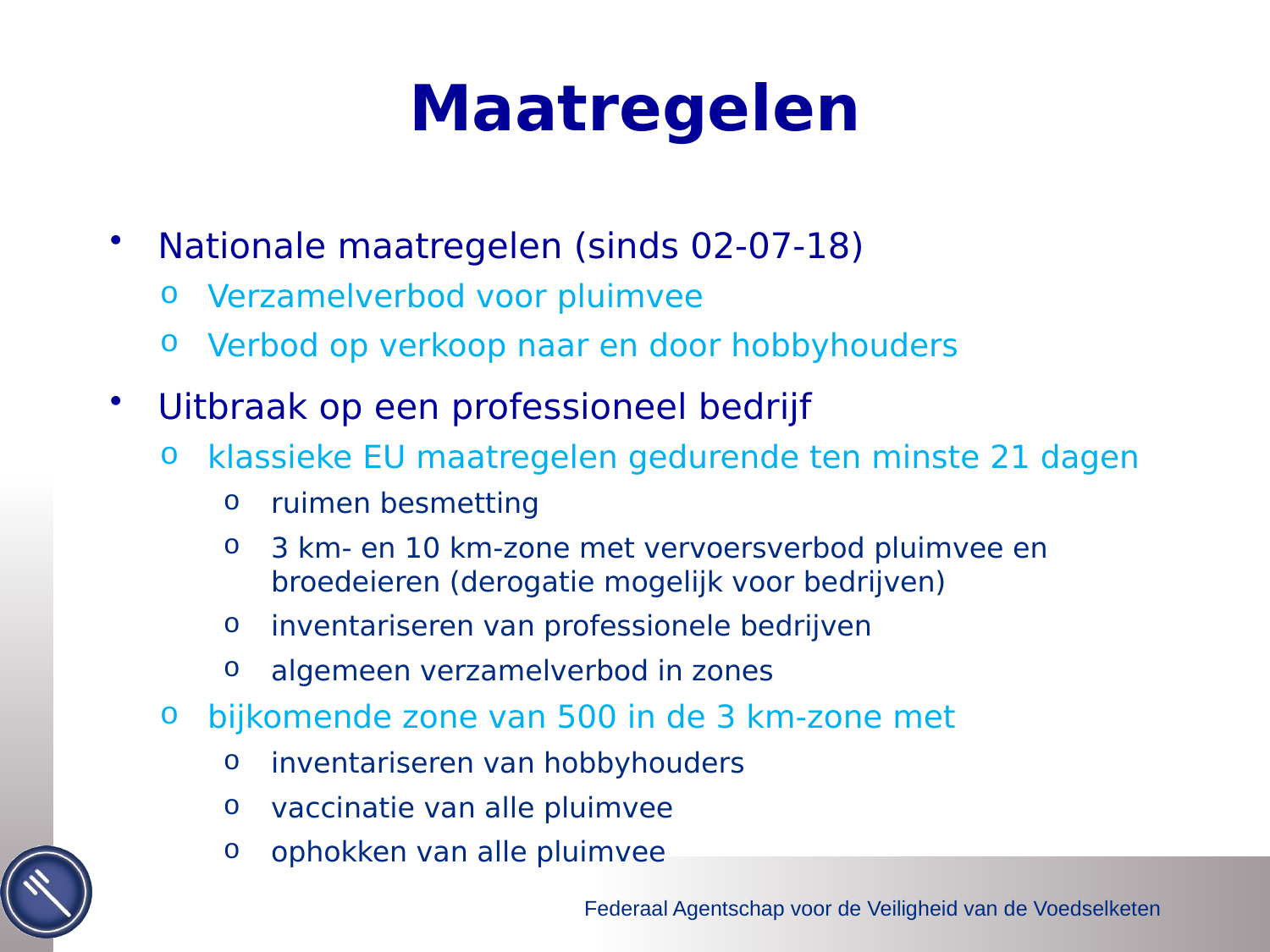

# Maatregelen
Nationale maatregelen (sinds 02-07-18)
Verzamelverbod voor pluimvee
Verbod op verkoop naar en door hobbyhouders
Uitbraak op een professioneel bedrijf
klassieke EU maatregelen gedurende ten minste 21 dagen
ruimen besmetting
3 km- en 10 km-zone met vervoersverbod pluimvee en broedeieren (derogatie mogelijk voor bedrijven)
inventariseren van professionele bedrijven
algemeen verzamelverbod in zones
bijkomende zone van 500 in de 3 km-zone met
inventariseren van hobbyhouders
vaccinatie van alle pluimvee
ophokken van alle pluimvee